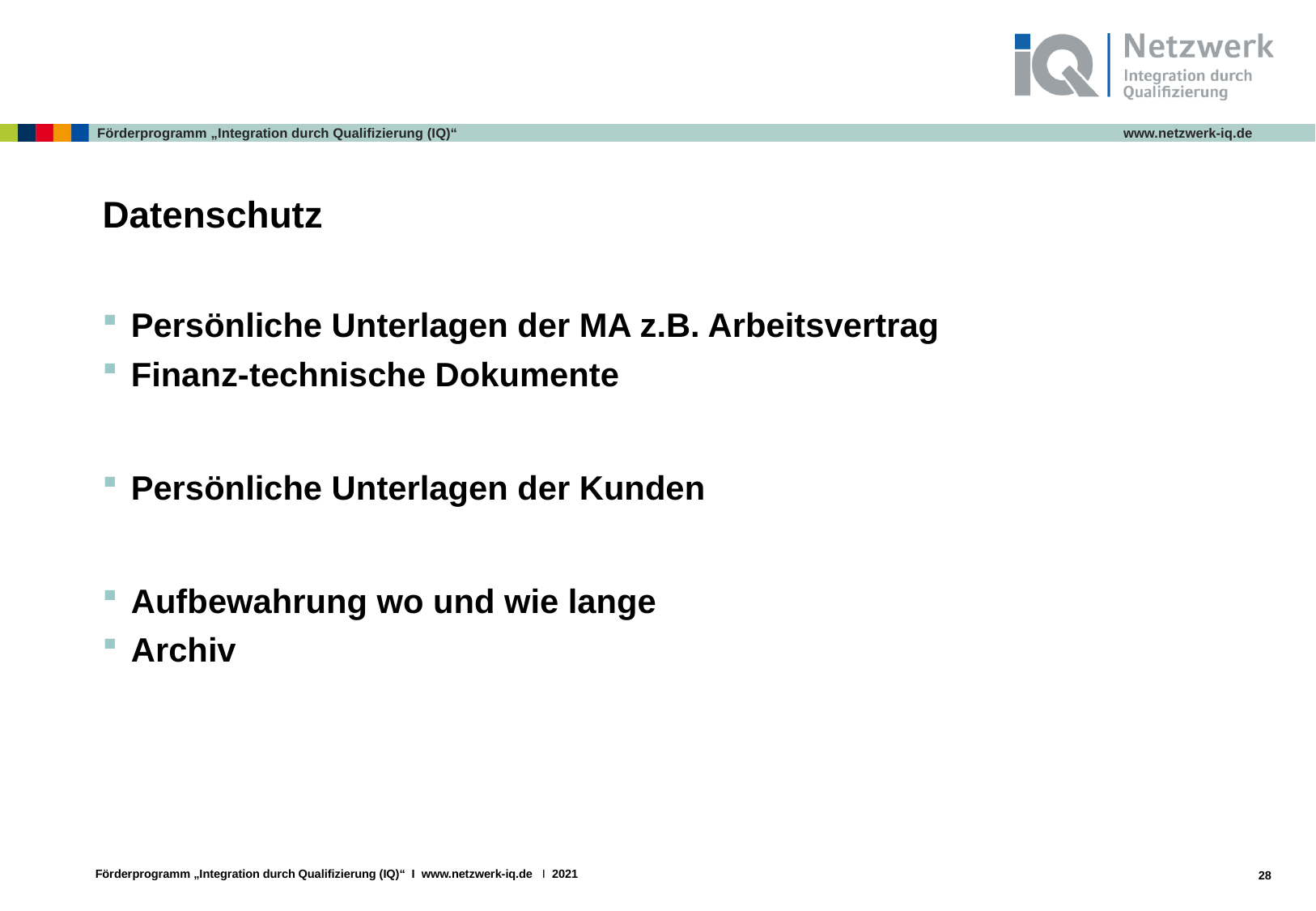

# Datenschutz
Persönliche Unterlagen der MA z.B. Arbeitsvertrag
Finanz-technische Dokumente

Persönliche Unterlagen der Kunden

Aufbewahrung wo und wie lange
Archiv

28